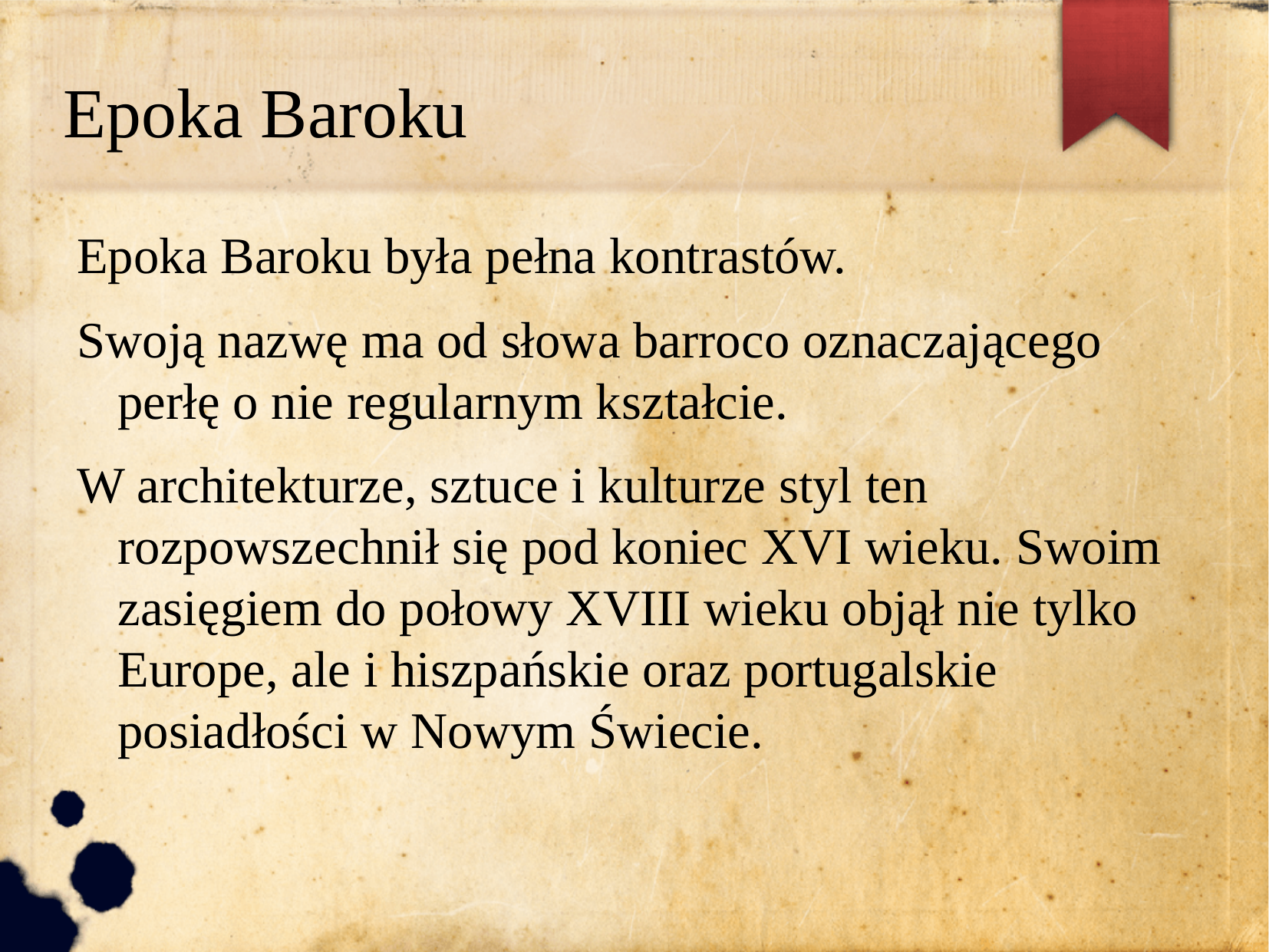

Epoka Baroku
Epoka Baroku była pełna kontrastów.
Swoją nazwę ma od słowa barroco oznaczającego perłę o nie regularnym kształcie.
W architekturze, sztuce i kulturze styl ten rozpowszechnił się pod koniec XVI wieku. Swoim zasięgiem do połowy XVIII wieku objął nie tylko Europe, ale i hiszpańskie oraz portugalskie posiadłości w Nowym Świecie.